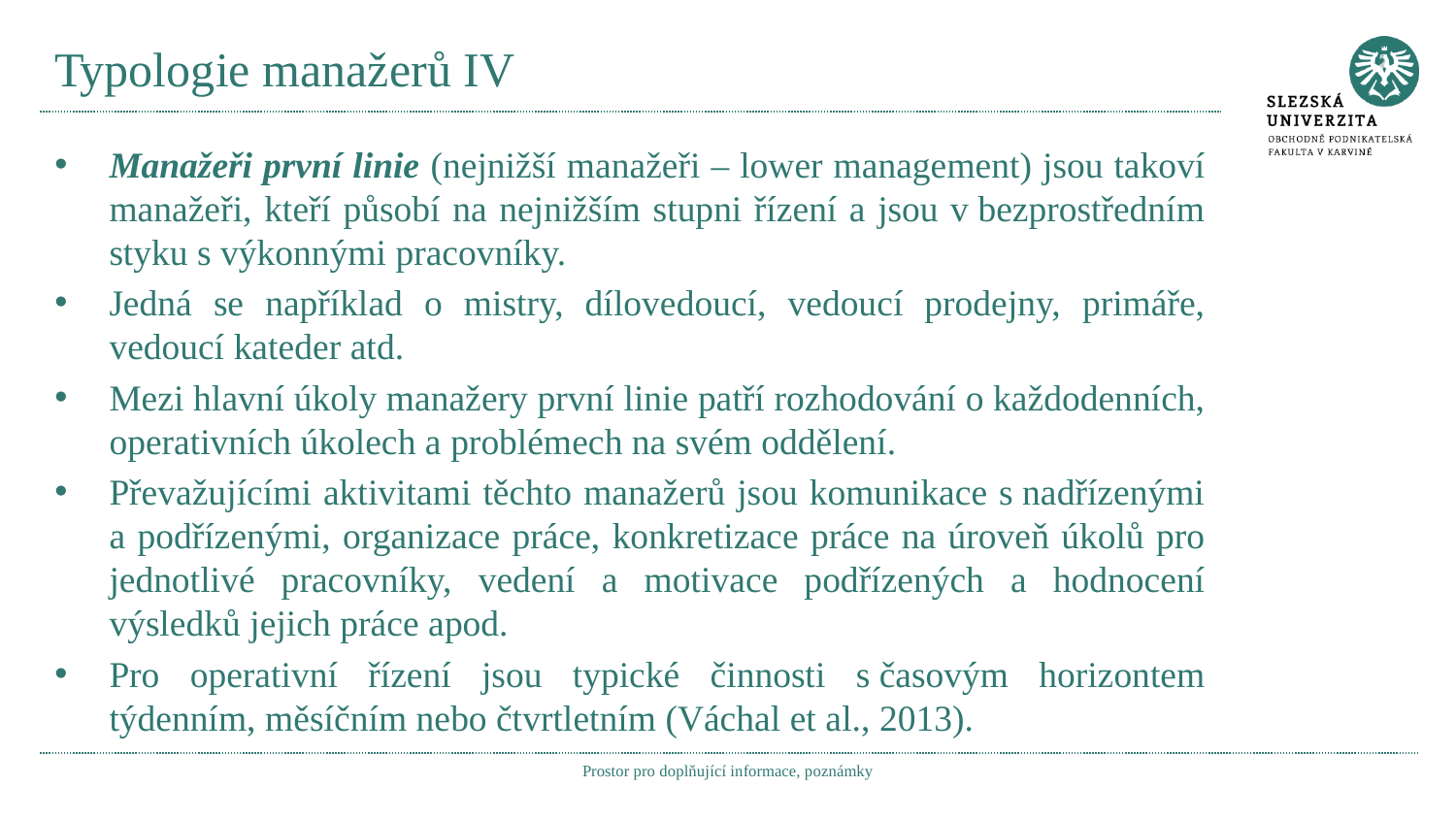

# Typologie manažerů IV
Manažeři první linie (nejnižší manažeři – lower management) jsou takoví manažeři, kteří působí na nejnižším stupni řízení a jsou v bezprostředním styku s výkonnými pracovníky.
Jedná se například o mistry, dílovedoucí, vedoucí prodejny, primáře, vedoucí kateder atd.
Mezi hlavní úkoly manažery první linie patří rozhodování o každodenních, operativních úkolech a problémech na svém oddělení.
Převažujícími aktivitami těchto manažerů jsou komunikace s nadřízenými a podřízenými, organizace práce, konkretizace práce na úroveň úkolů pro jednotlivé pracovníky, vedení a motivace podřízených a hodnocení výsledků jejich práce apod.
Pro operativní řízení jsou typické činnosti s časovým horizontem týdenním, měsíčním nebo čtvrtletním (Váchal et al., 2013).

Prostor pro doplňující informace, poznámky